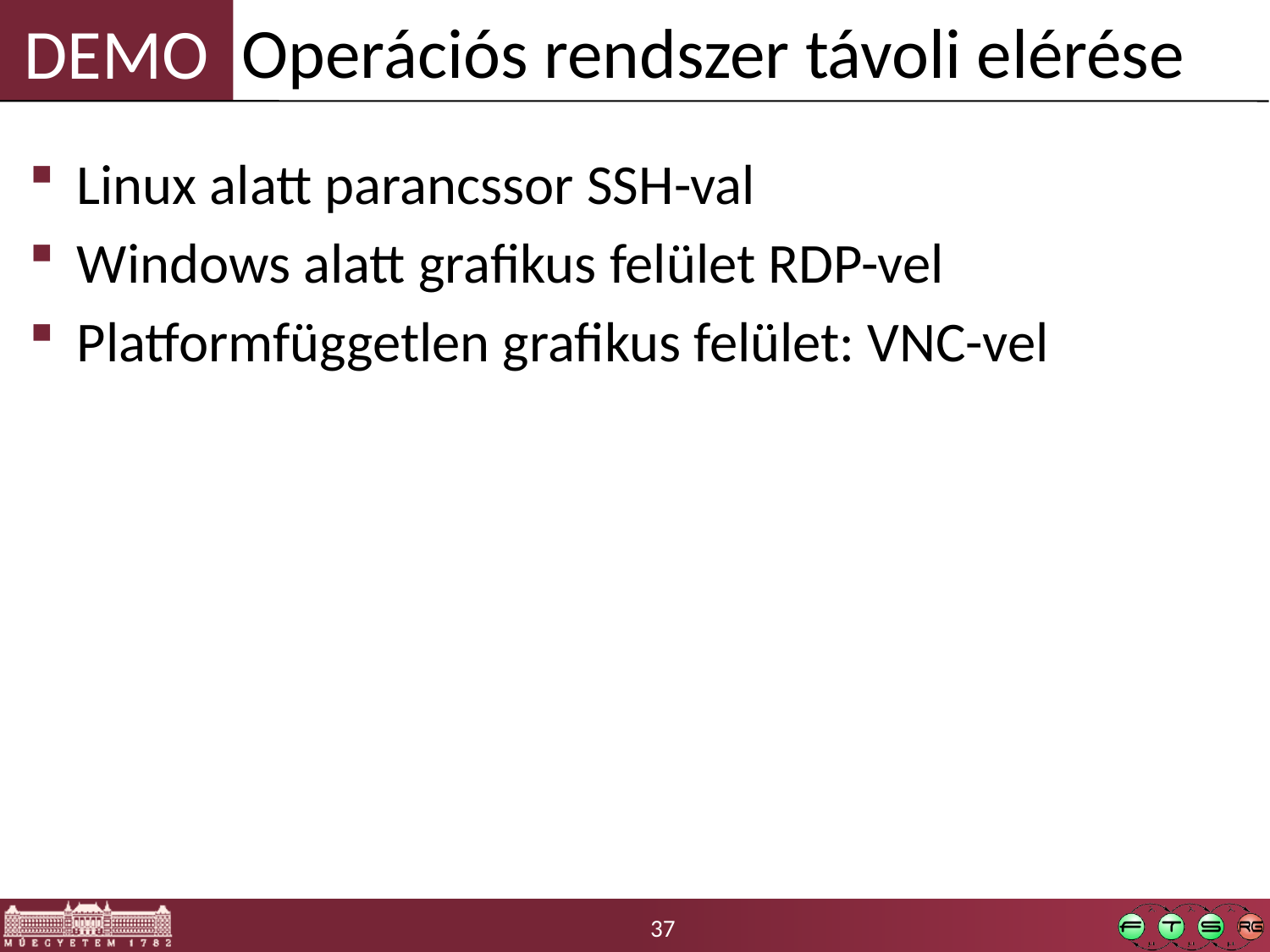

Operációs rendszer távoli elérése
Linux alatt parancssor SSH-val
Windows alatt grafikus felület RDP-vel
Platformfüggetlen grafikus felület: VNC-vel